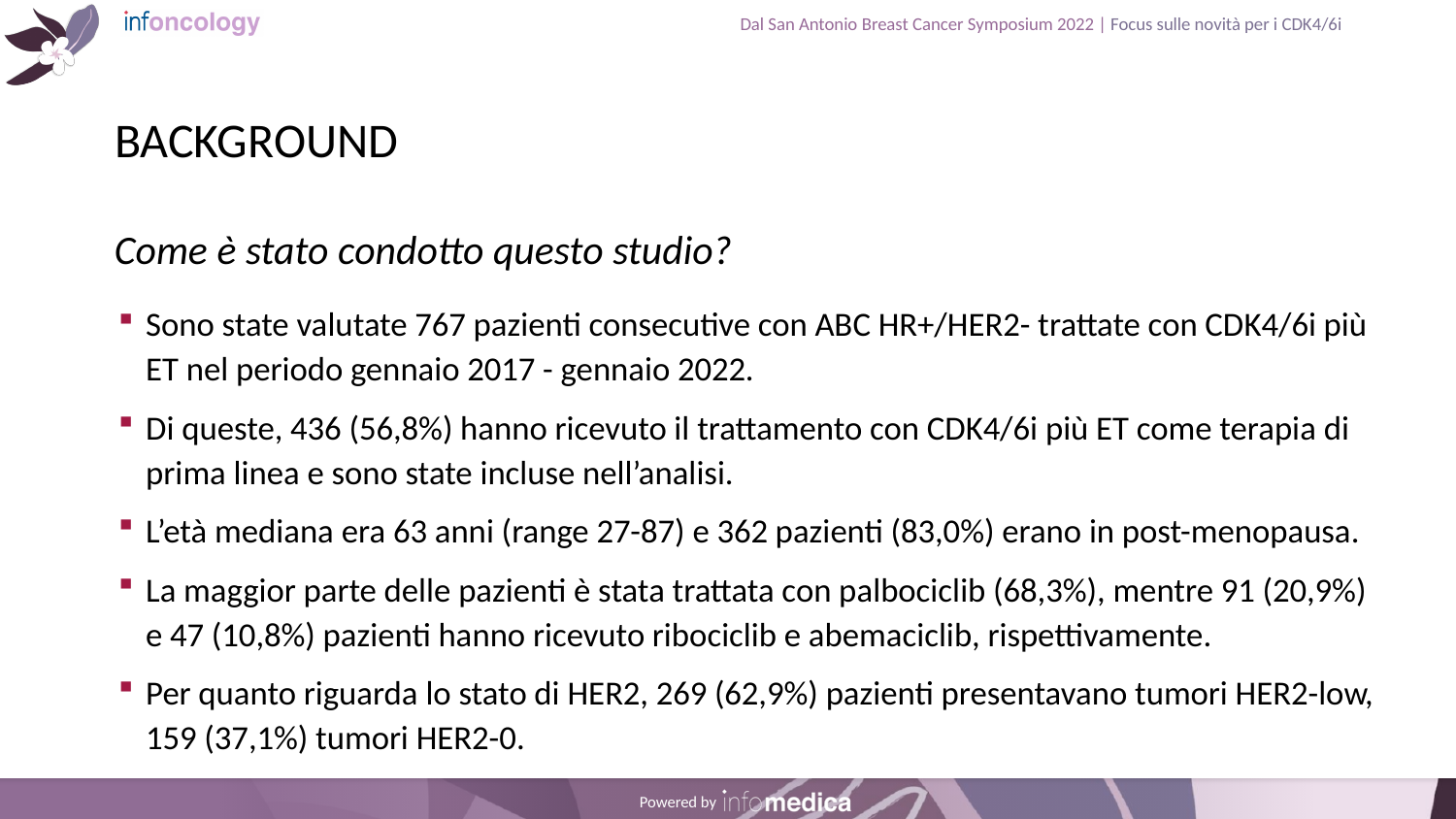

# BACKGROUND
Sono state valutate 767 pazienti consecutive con ABC HR+/HER2- trattate con CDK4/6i più ET nel periodo gennaio 2017 - gennaio 2022.
Di queste, 436 (56,8%) hanno ricevuto il trattamento con CDK4/6i più ET come terapia di prima linea e sono state incluse nell’analisi.
L’età mediana era 63 anni (range 27-87) e 362 pazienti (83,0%) erano in post-menopausa.
La maggior parte delle pazienti è stata trattata con palbociclib (68,3%), mentre 91 (20,9%) e 47 (10,8%) pazienti hanno ricevuto ribociclib e abemaciclib, rispettivamente.
Per quanto riguarda lo stato di HER2, 269 (62,9%) pazienti presentavano tumori HER2-low, 159 (37,1%) tumori HER2-0.